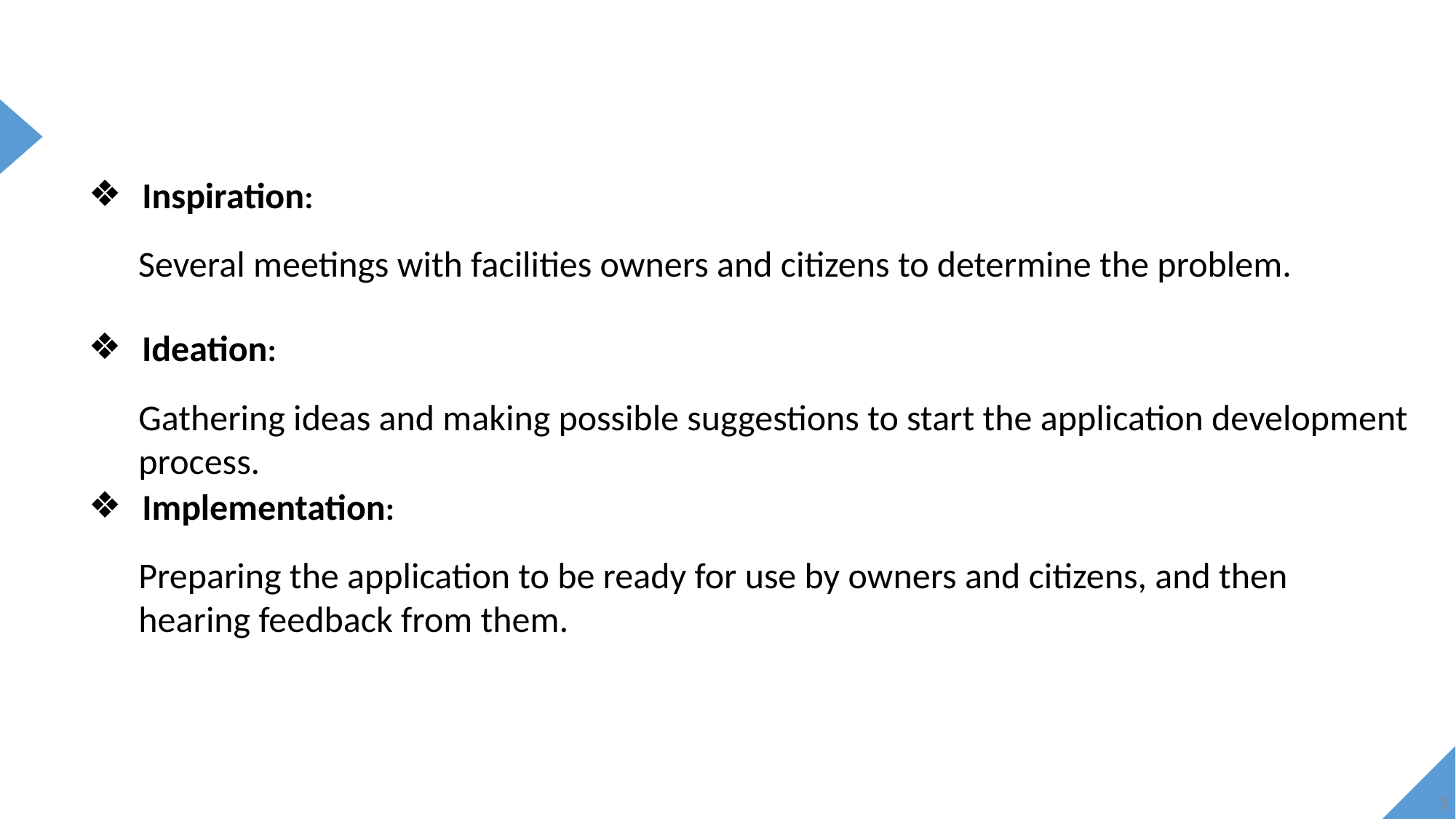

Inspiration:
Several meetings with facilities owners and citizens to determine the problem.
Ideation:
Gathering ideas and making possible suggestions to start the application development process.
Implementation:
Preparing the application to be ready for use by owners and citizens, and then hearing feedback from them.
5